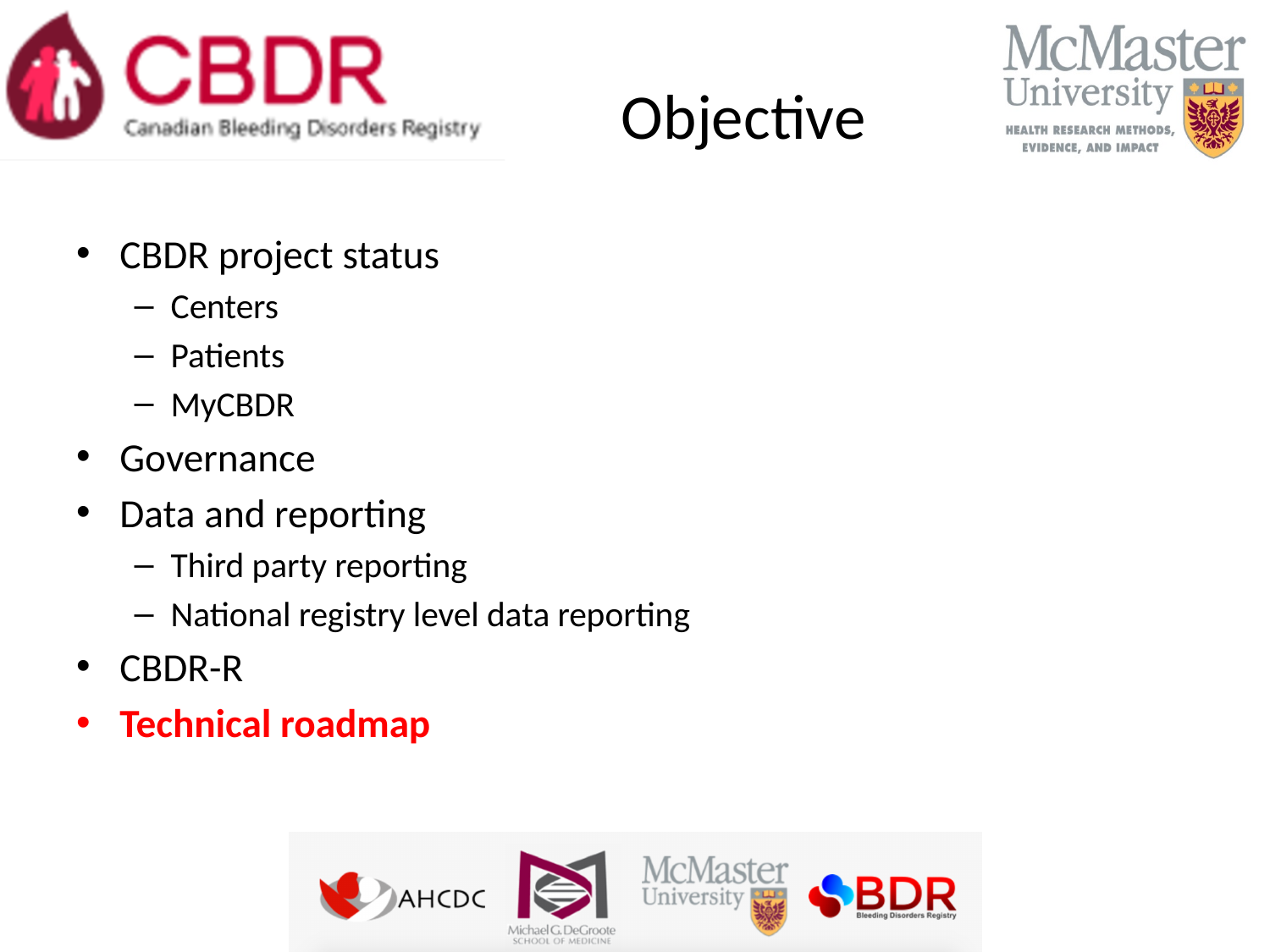

# Objective
CBDR project status
Centers
Patients
MyCBDR
Governance
Data and reporting
Third party reporting
National registry level data reporting
CBDR-R
Technical roadmap